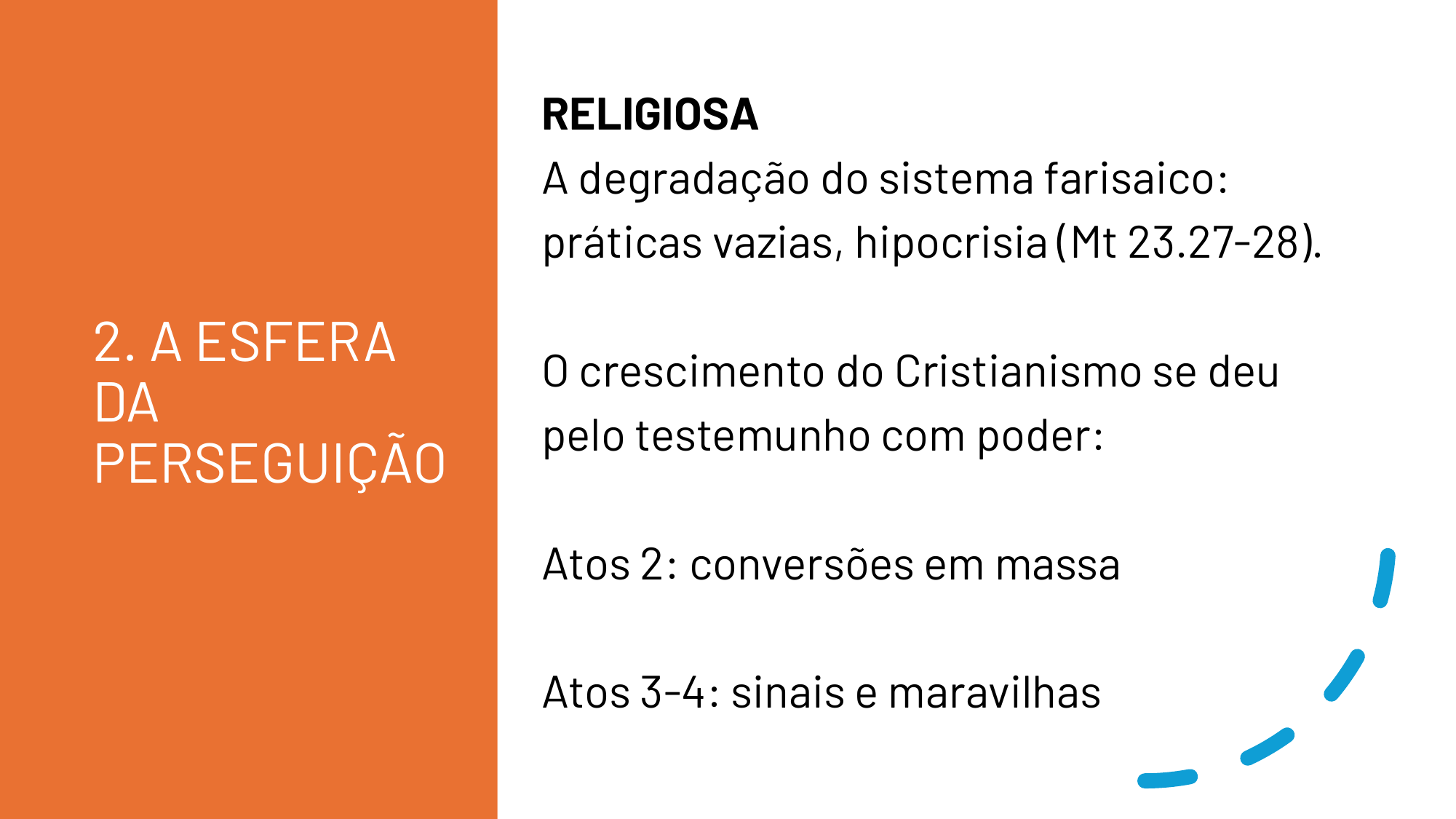

# 2. A ESFERA DA PERSEGUIÇÃO
RELIGIOSA
A degradação do sistema farisaico:
práticas vazias, hipocrisia (Mt 23.27-28).

O crescimento do Cristianismo se deu
pelo testemunho com poder:

Atos 2: conversões em massa

Atos 3-4: sinais e maravilhas